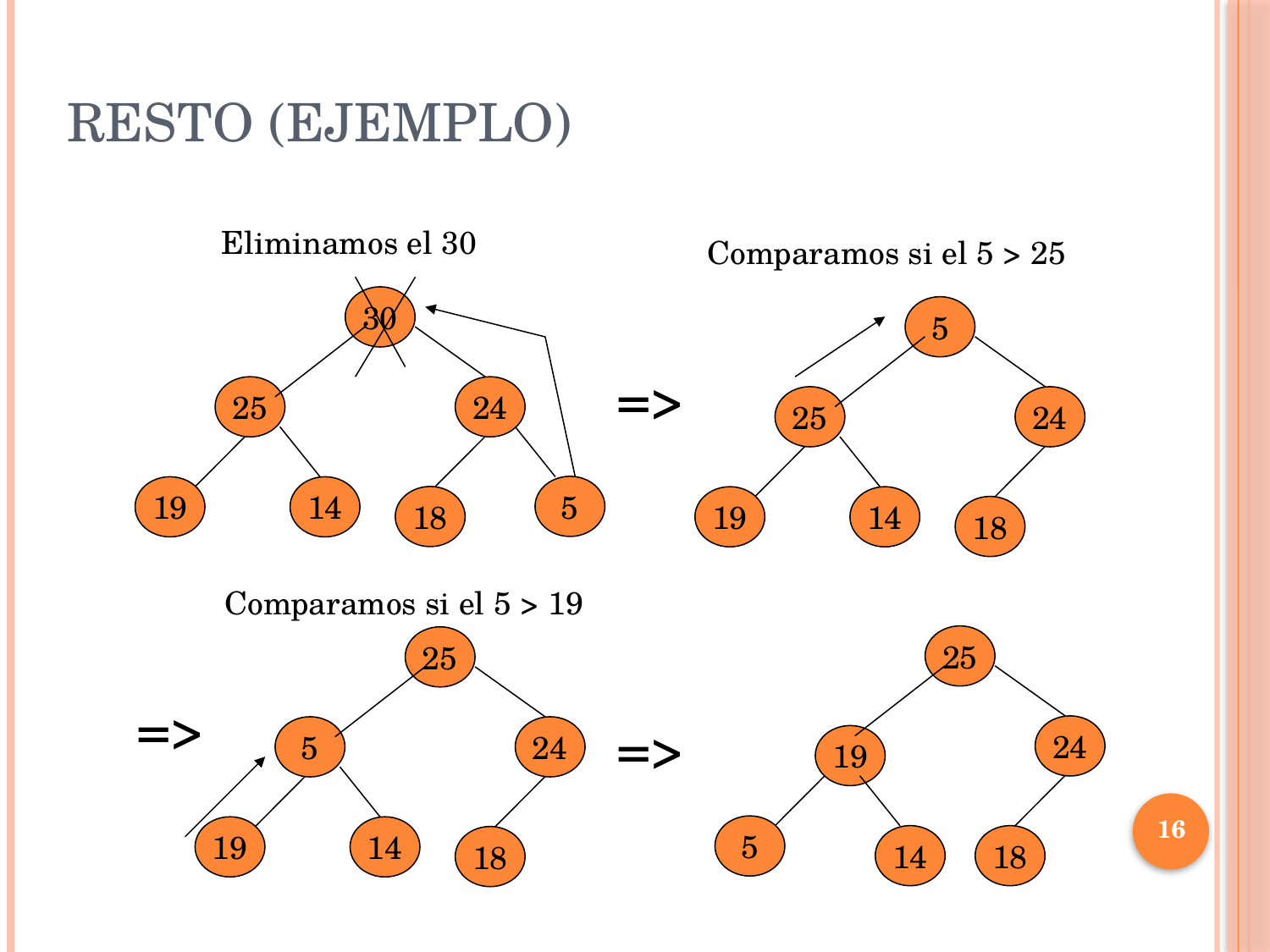

# Resto (Ejemplo)
Eliminamos el 30
Comparamos si el 5 > 25

30
5

=>
25
24
25
24

5
19
14
18
19
14
18
Comparamos si el 5 > 19
25
25

=>
=>
24
5
24
19

16
5
19
14
14
18
18